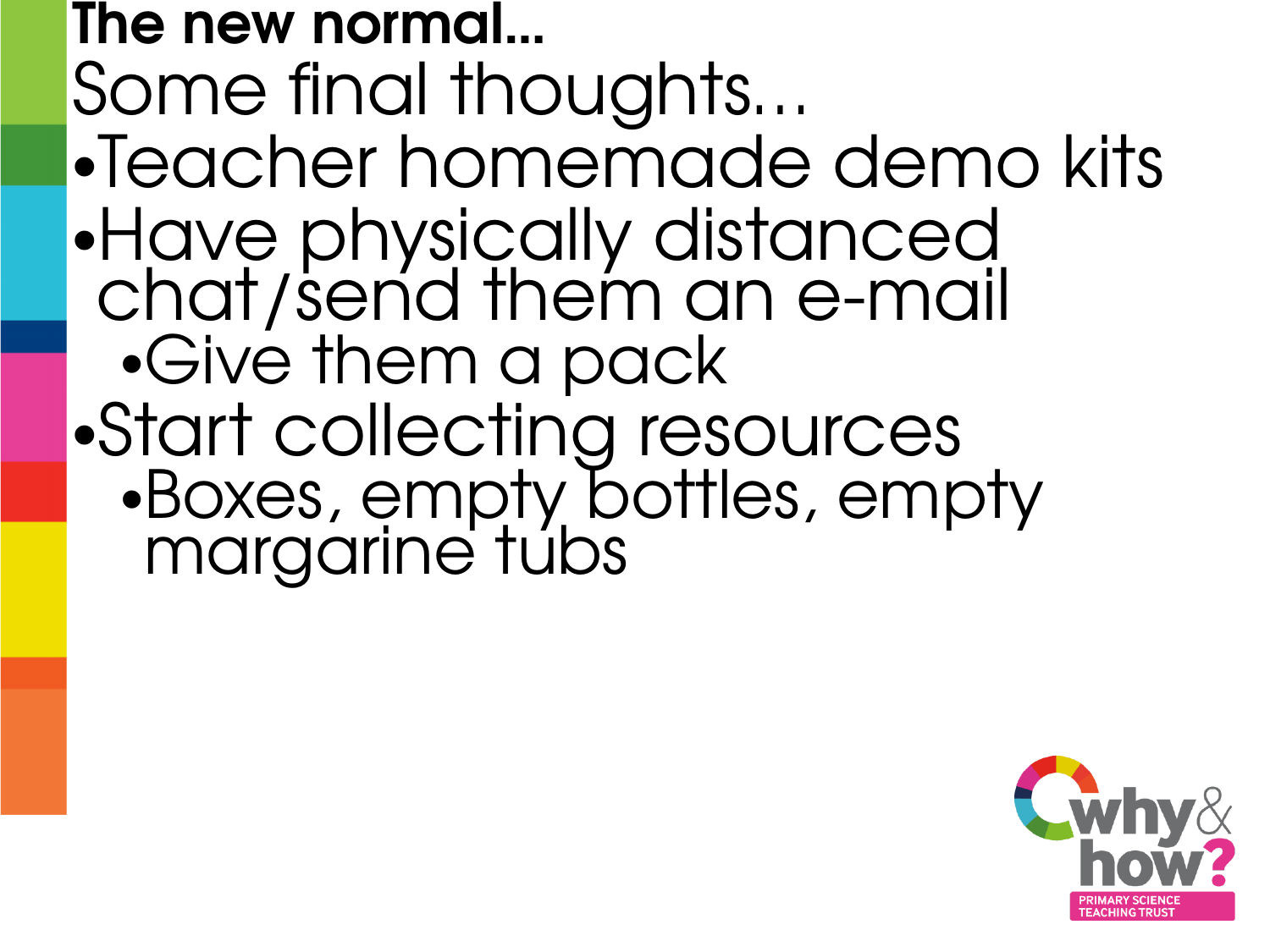

The new normal…
Some final thoughts…
Teacher homemade demo kits
Have physically distanced chat/send them an e-mail
Give them a pack
Start collecting resources
Boxes, empty bottles, empty margarine tubs